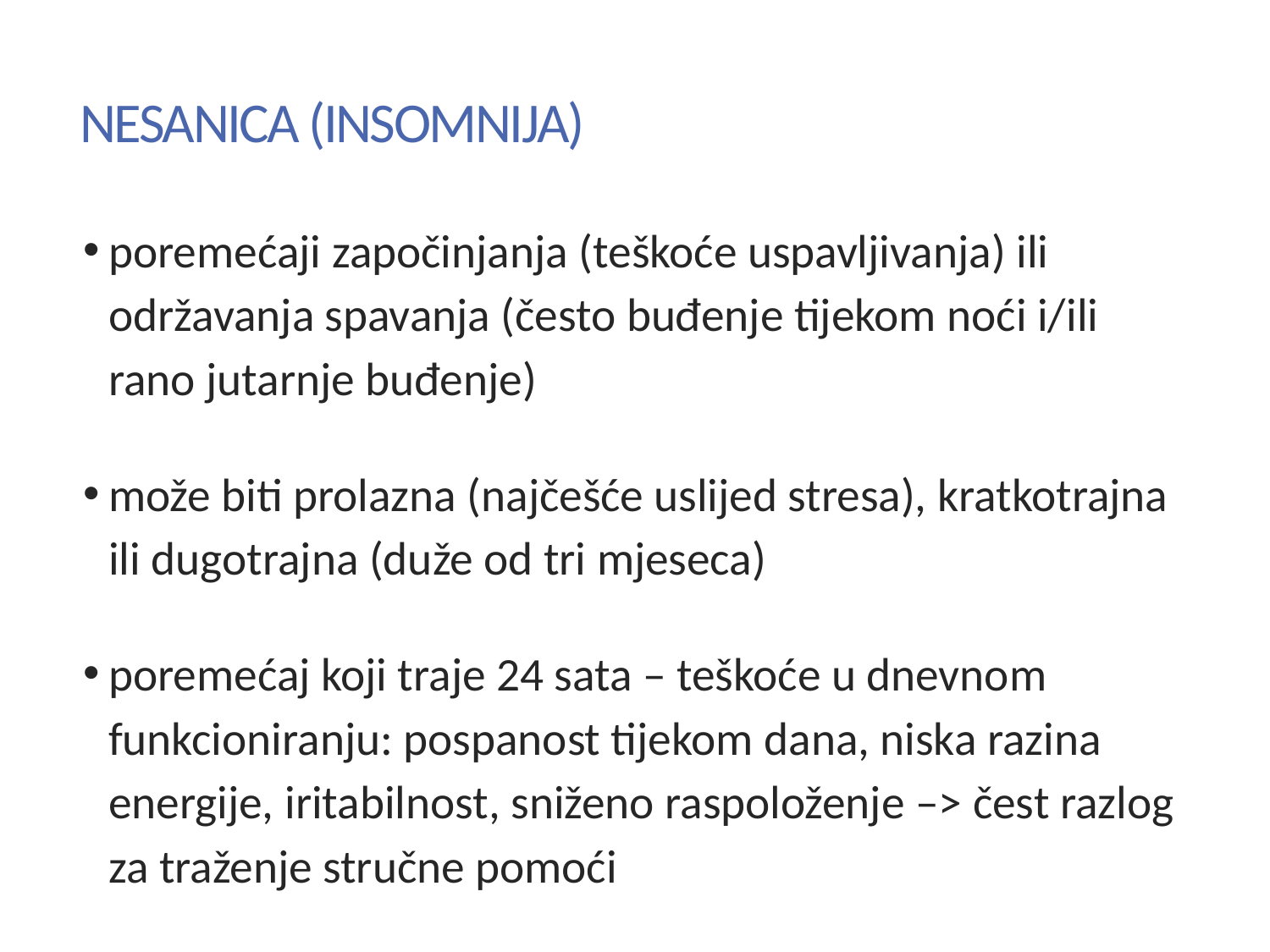

NESANICA (INSOMNIJA)
poremećaji započinjanja (teškoće uspavljivanja) ili održavanja spavanja (često buđenje tijekom noći i/ili rano jutarnje buđenje)
može biti prolazna (najčešće uslijed stresa), kratkotrajna ili dugotrajna (duže od tri mjeseca)
poremećaj koji traje 24 sata – teškoće u dnevnom funkcioniranju: pospanost tijekom dana, niska razina energije, iritabilnost, sniženo raspoloženje –> čest razlog za traženje stručne pomoći